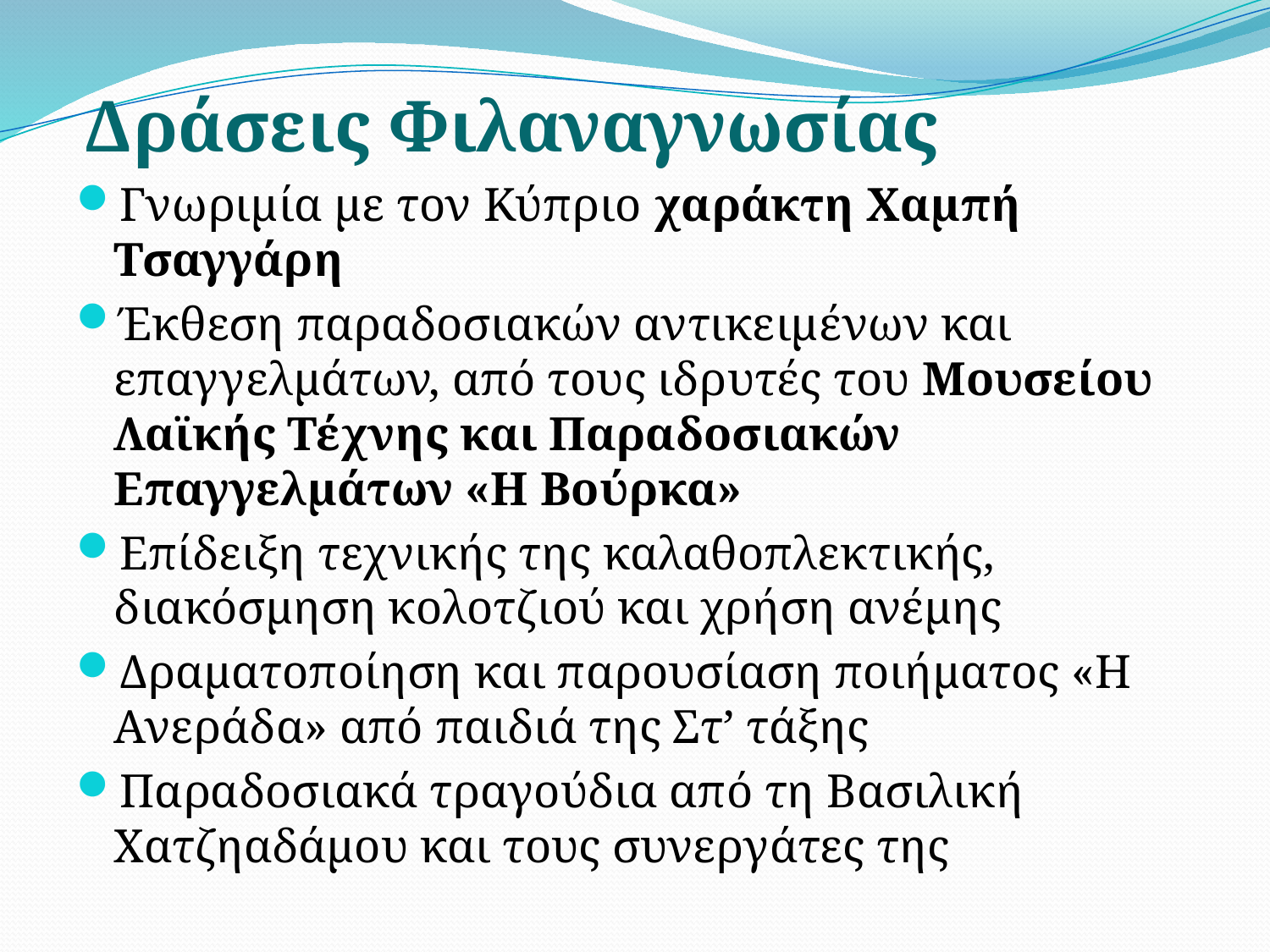

# Δράσεις Φιλαναγνωσίας
Γνωριμία με τον Κύπριο χαράκτη Χαμπή Τσαγγάρη
Έκθεση παραδοσιακών αντικειμένων και επαγγελμάτων, από τους ιδρυτές του Μουσείου Λαϊκής Τέχνης και Παραδοσιακών Επαγγελμάτων «Η Βούρκα»
Επίδειξη τεχνικής της καλαθοπλεκτικής, διακόσμηση κολοτζιού και χρήση ανέμης
Δραματοποίηση και παρουσίαση ποιήματος «Η Ανεράδα» από παιδιά της Στ’ τάξης
Παραδοσιακά τραγούδια από τη Βασιλική Χατζηαδάμου και τους συνεργάτες της